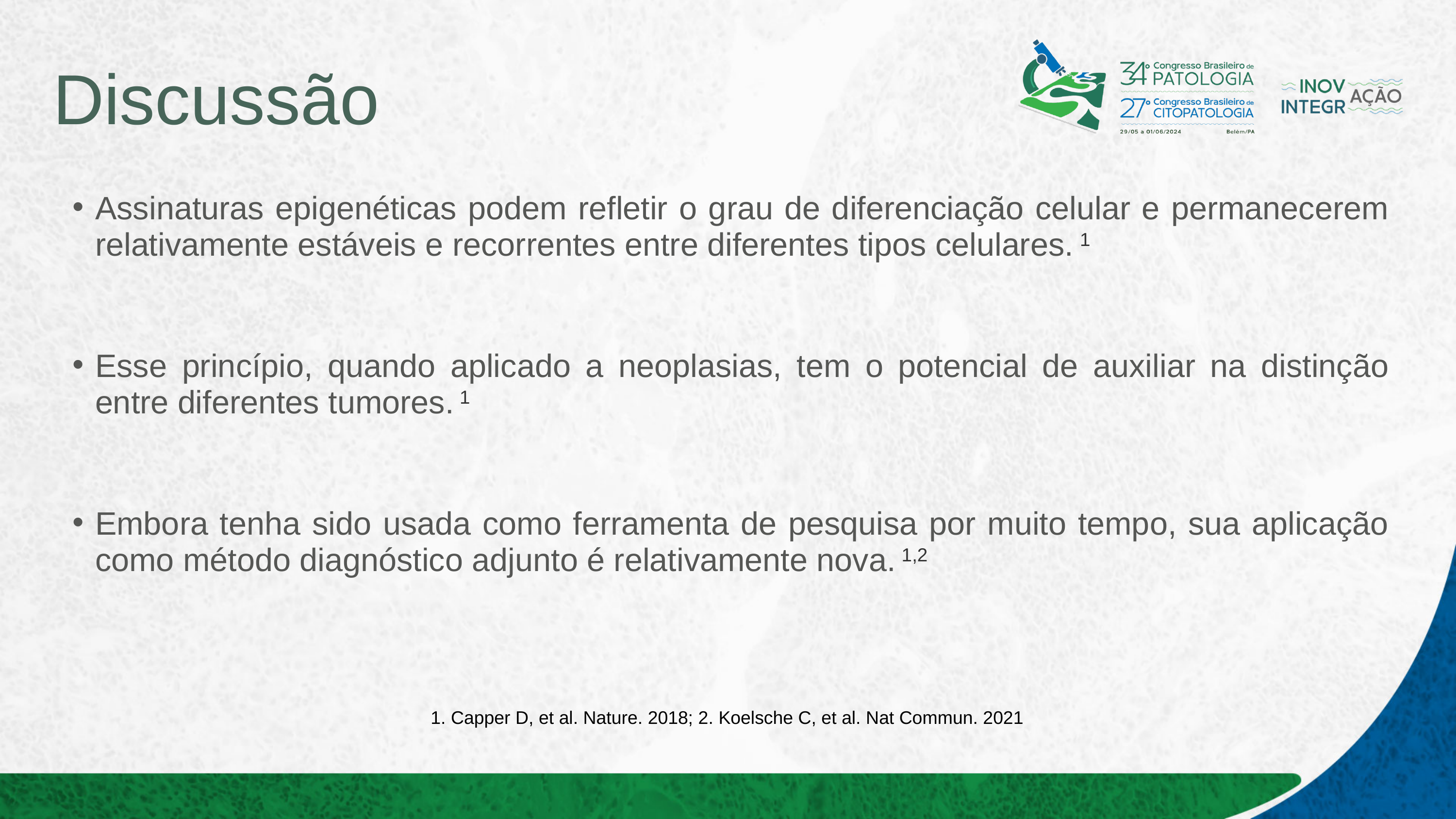

# Discussão
Assinaturas epigenéticas podem refletir o grau de diferenciação celular e permanecerem relativamente estáveis e recorrentes entre diferentes tipos celulares. 1

Esse princípio, quando aplicado a neoplasias, tem o potencial de auxiliar na distinção entre diferentes tumores. 1

Embora tenha sido usada como ferramenta de pesquisa por muito tempo, sua aplicação como método diagnóstico adjunto é relativamente nova. 1,2

1. Capper D, et al. Nature. 2018; 2. Koelsche C, et al. Nat Commun. 2021